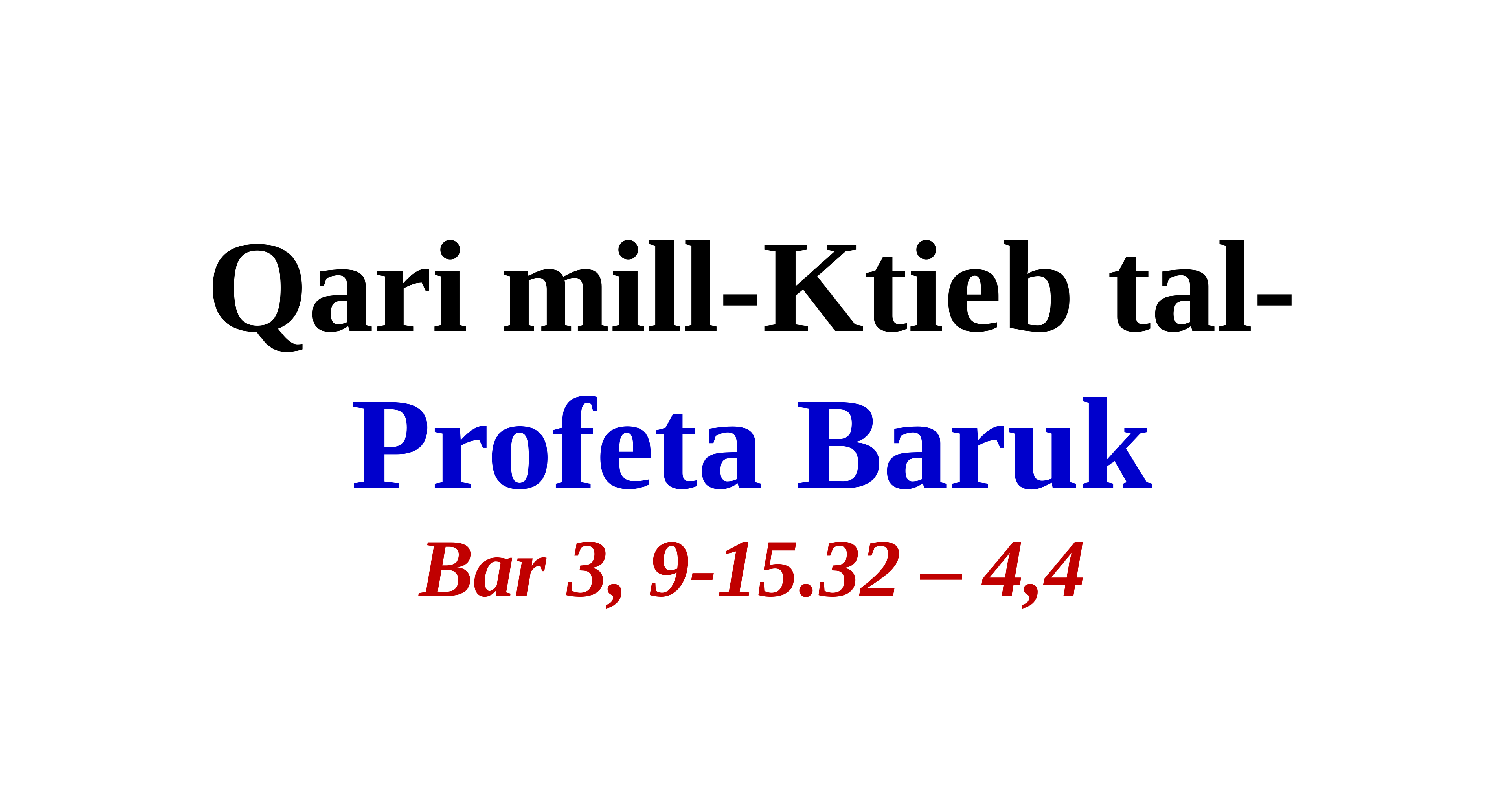

Qari mill-Ktieb tal-
Profeta Baruk
Bar 3, 9-15.32 – 4,4